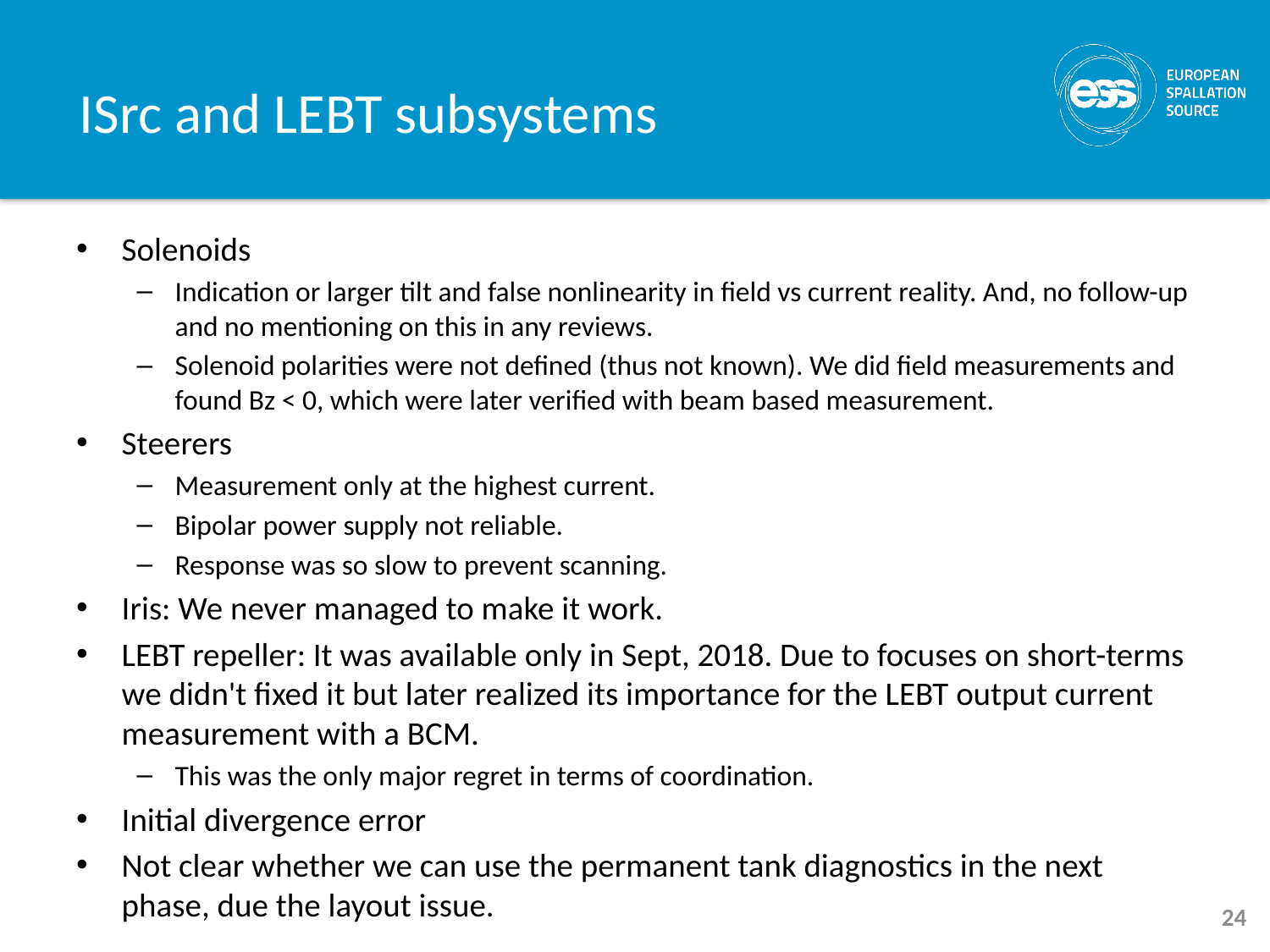

# ISrc and LEBT subsystems
Solenoids
Indication or larger tilt and false nonlinearity in field vs current reality. And, no follow-up and no mentioning on this in any reviews.
Solenoid polarities were not defined (thus not known). We did field measurements and found Bz < 0, which were later verified with beam based measurement.
Steerers
Measurement only at the highest current.
Bipolar power supply not reliable.
Response was so slow to prevent scanning.
Iris: We never managed to make it work.
LEBT repeller: It was available only in Sept, 2018. Due to focuses on short-terms we didn't fixed it but later realized its importance for the LEBT output current measurement with a BCM.
This was the only major regret in terms of coordination.
Initial divergence error
Not clear whether we can use the permanent tank diagnostics in the next phase, due the layout issue.

24